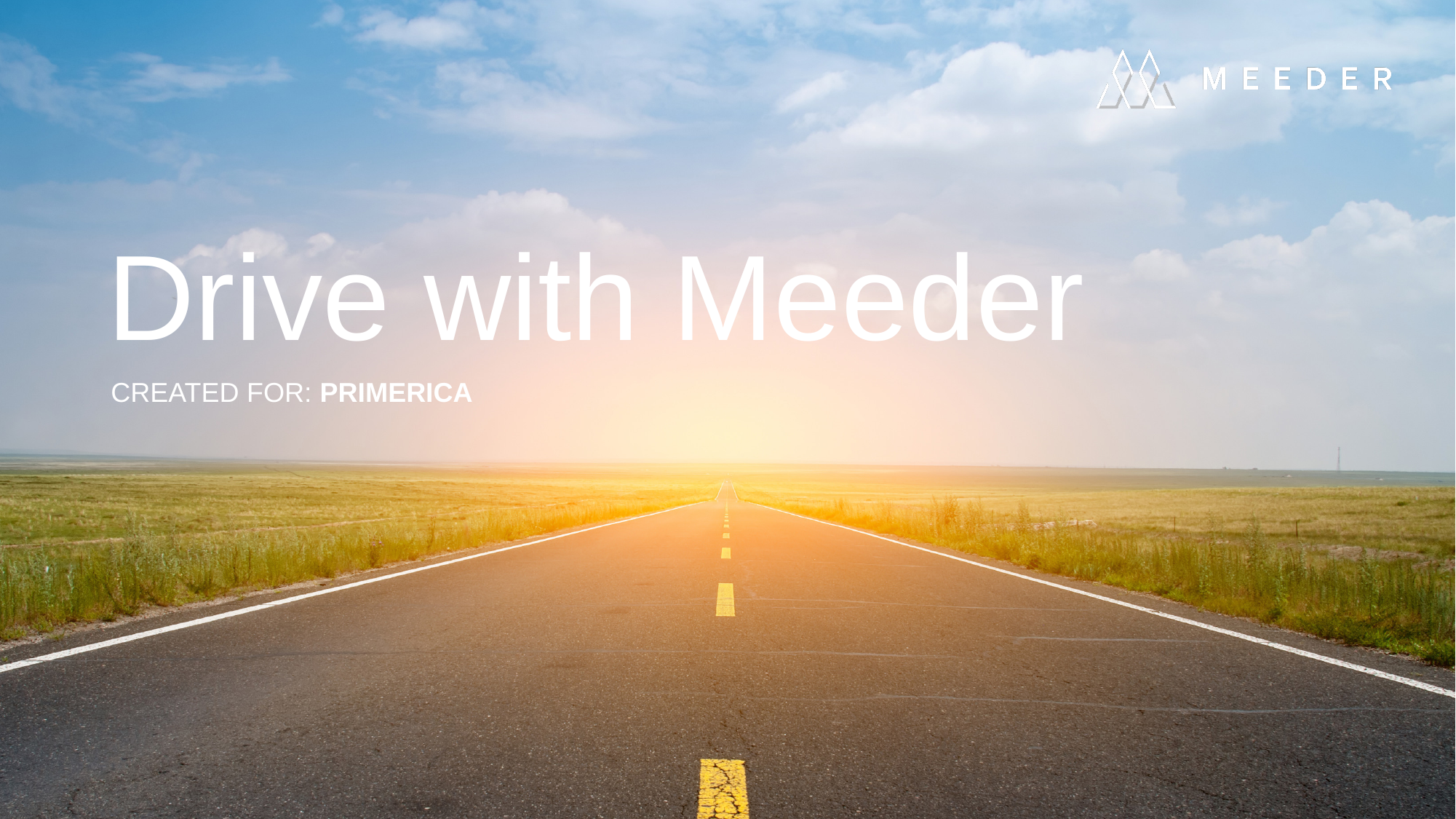

# Drive with Meeder
Created for: Primerica